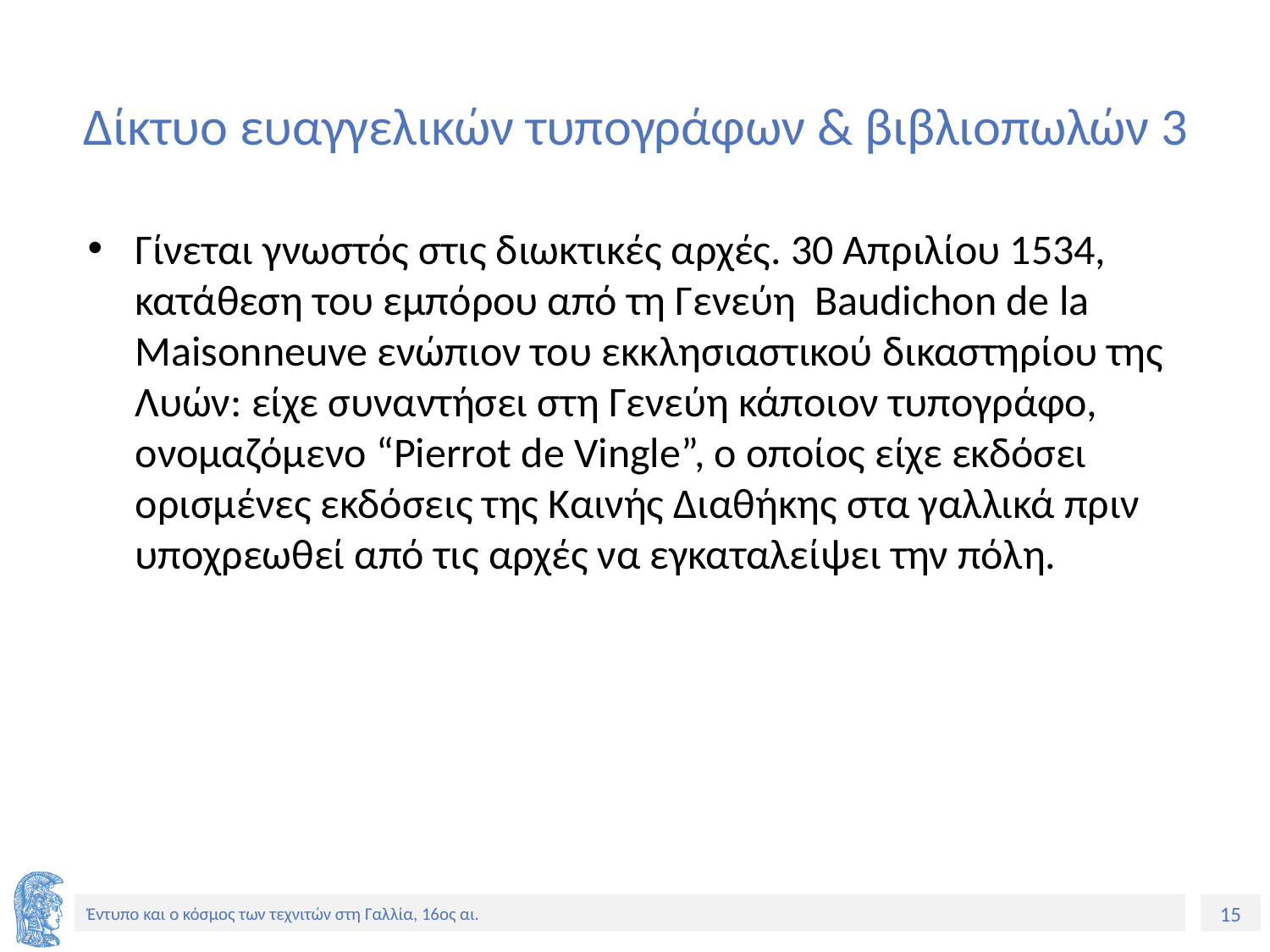

# Δίκτυο ευαγγελικών τυπογράφων & βιβλιοπωλών 3
Γίνεται γνωστός στις διωκτικές αρχές. 30 Απριλίου 1534, κατάθεση του εμπόρου από τη Γενεύη  Baudichon de la Maisonneuve ενώπιον του εκκλησιαστικού δικαστηρίου της Λυών: είχε συναντήσει στη Γενεύη κάποιον τυπογράφο, ονομαζόμενο “Pierrot de Vingle”, ο οποίος είχε εκδόσει ορισμένες εκδόσεις της Καινής Διαθήκης στα γαλλικά πριν υποχρεωθεί από τις αρχές να εγκαταλείψει την πόλη.